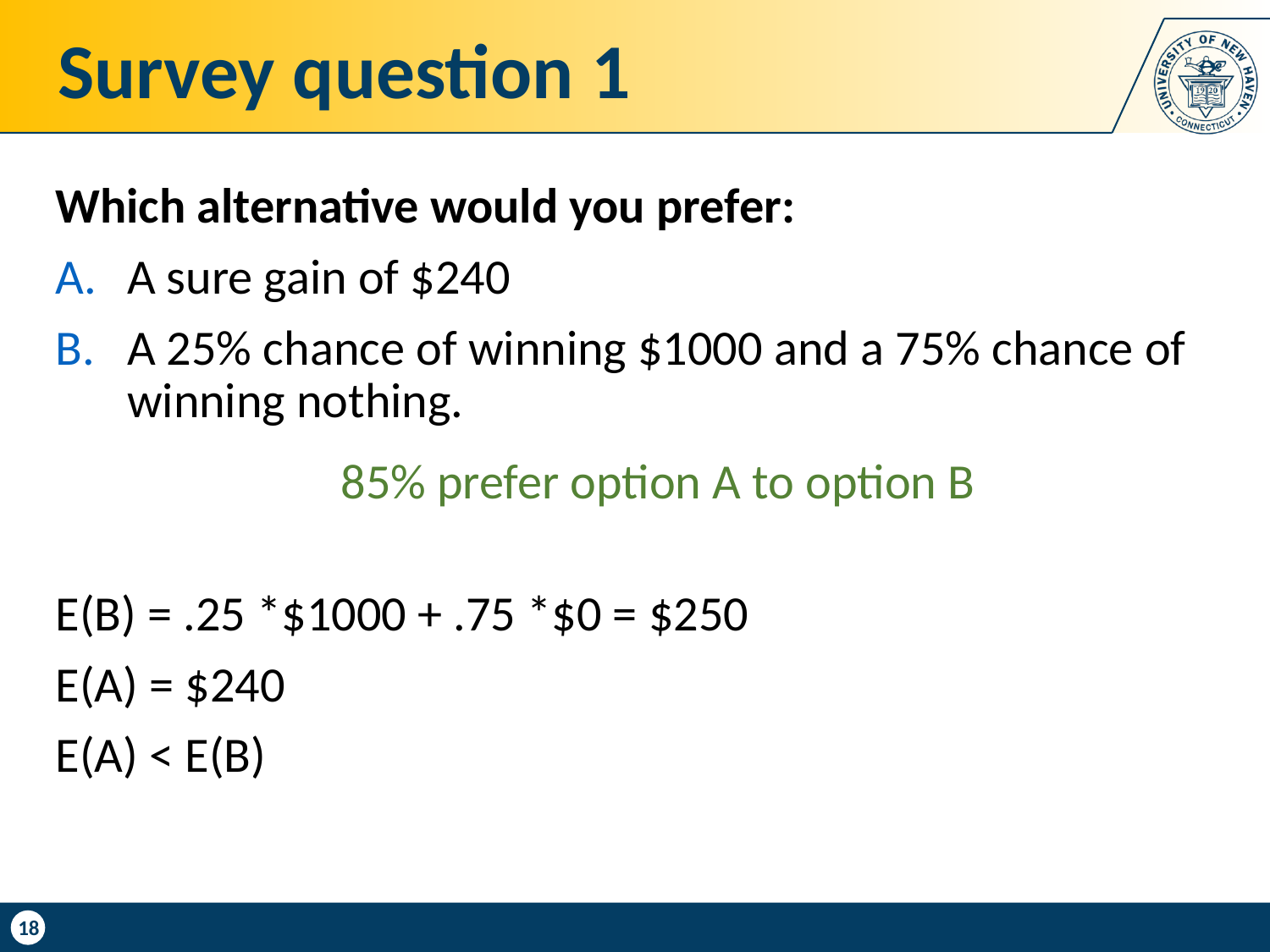

# Survey question 1
Which alternative would you prefer:
A sure gain of $240
A 25% chance of winning $1000 and a 75% chance of winning nothing.

E(B) = .25 *$1000 + .75 *$0 = $250
E(A) = $240
E(A) < E(B)
85% prefer option A to option B
18